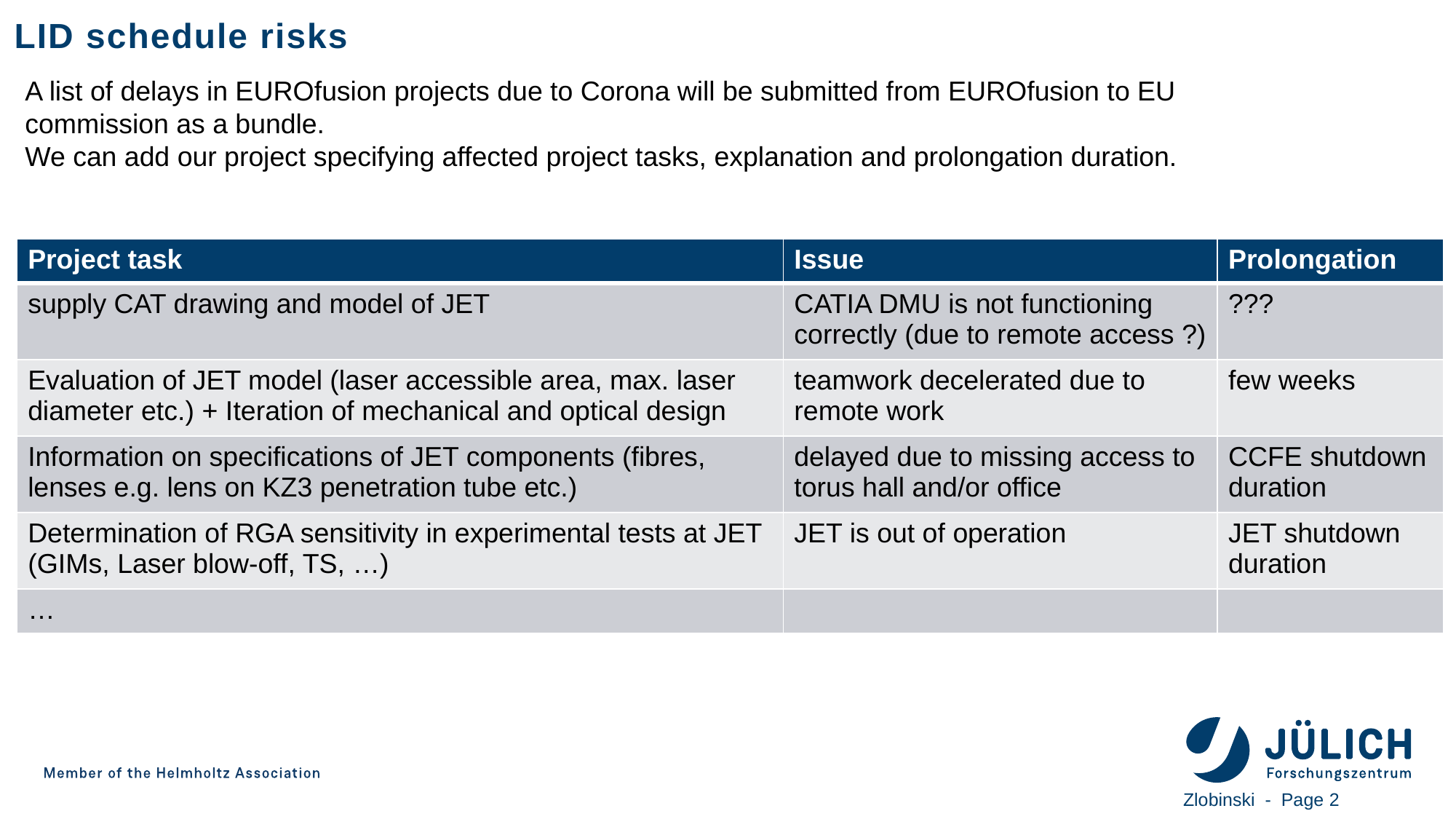

LID schedule risks
A list of delays in EUROfusion projects due to Corona will be submitted from EUROfusion to EU commission as a bundle.
We can add our project specifying affected project tasks, explanation and prolongation duration.
| Project task | Issue | Prolongation |
| --- | --- | --- |
| supply CAT drawing and model of JET | CATIA DMU is not functioning correctly (due to remote access ?) | ??? |
| Evaluation of JET model (laser accessible area, max. laser diameter etc.) + Iteration of mechanical and optical design | teamwork decelerated due to remote work | few weeks |
| Information on specifications of JET components (fibres, lenses e.g. lens on KZ3 penetration tube etc.) | delayed due to missing access to torus hall and/or office | CCFE shutdown duration |
| Determination of RGA sensitivity in experimental tests at JET (GIMs, Laser blow-off, TS, …) | JET is out of operation | JET shutdown duration |
| … |  |  |